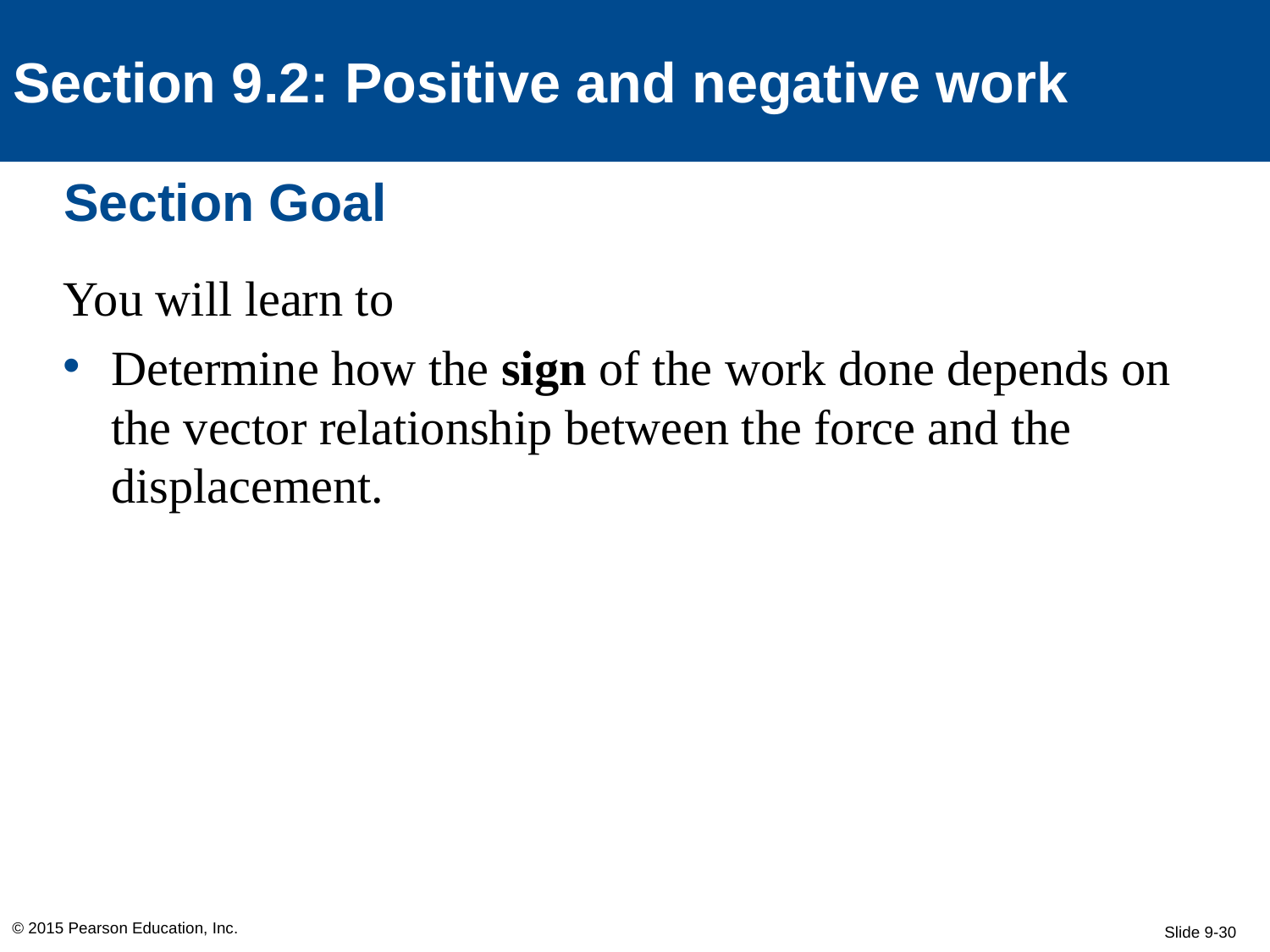

Section 9.2: Positive and negative work
# Section Goal
You will learn to
Determine how the sign of the work done depends on the vector relationship between the force and the displacement.

© 2015 Pearson Education, Inc.